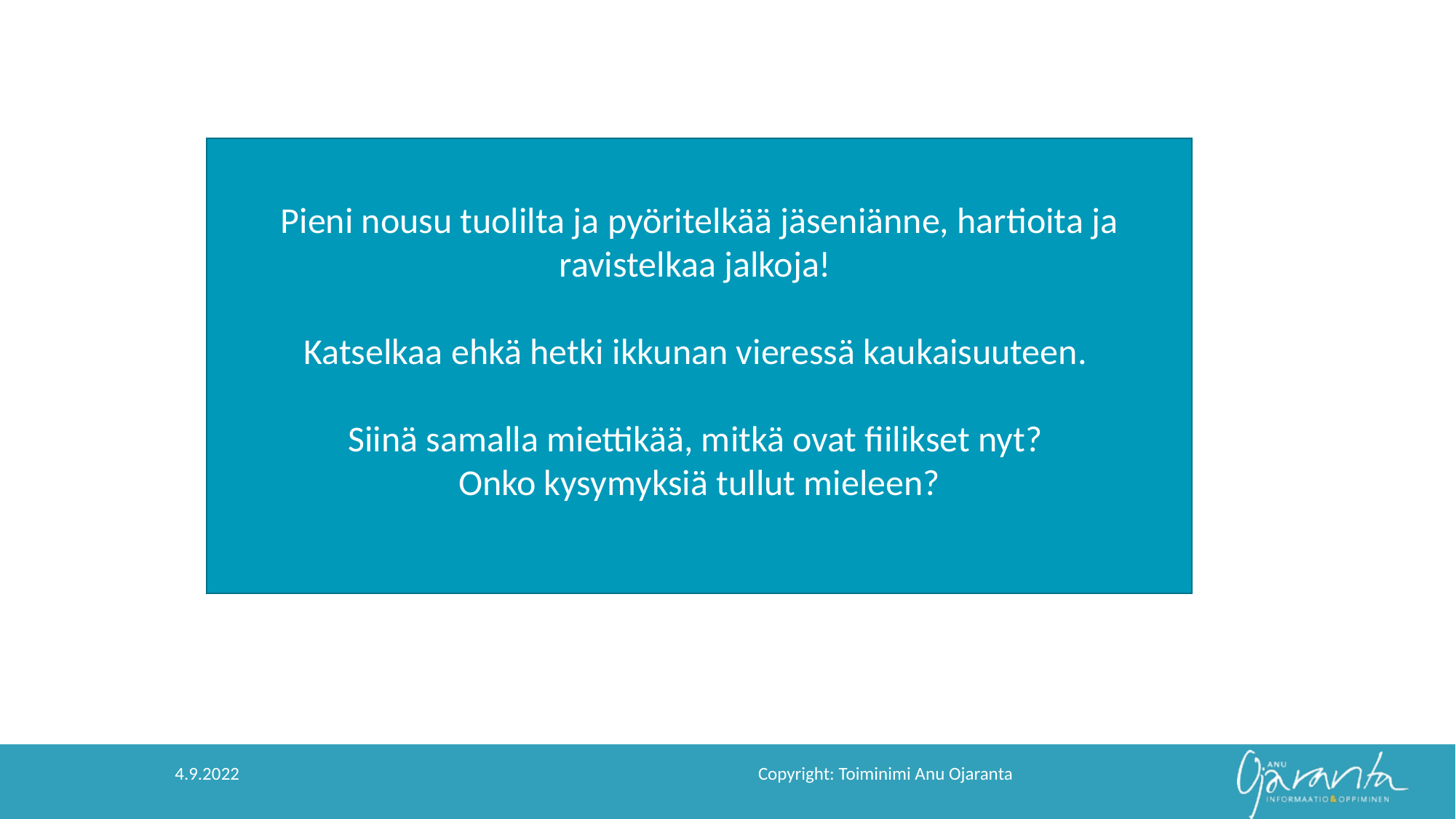

Pieni nousu tuolilta ja pyöritelkää jäseniänne, hartioita ja ravistelkaa jalkoja!

Katselkaa ehkä hetki ikkunan vieressä kaukaisuuteen.

Siinä samalla miettikää, mitkä ovat fiilikset nyt?
Onko kysymyksiä tullut mieleen?

4.9.2022
Copyright: Toiminimi Anu Ojaranta